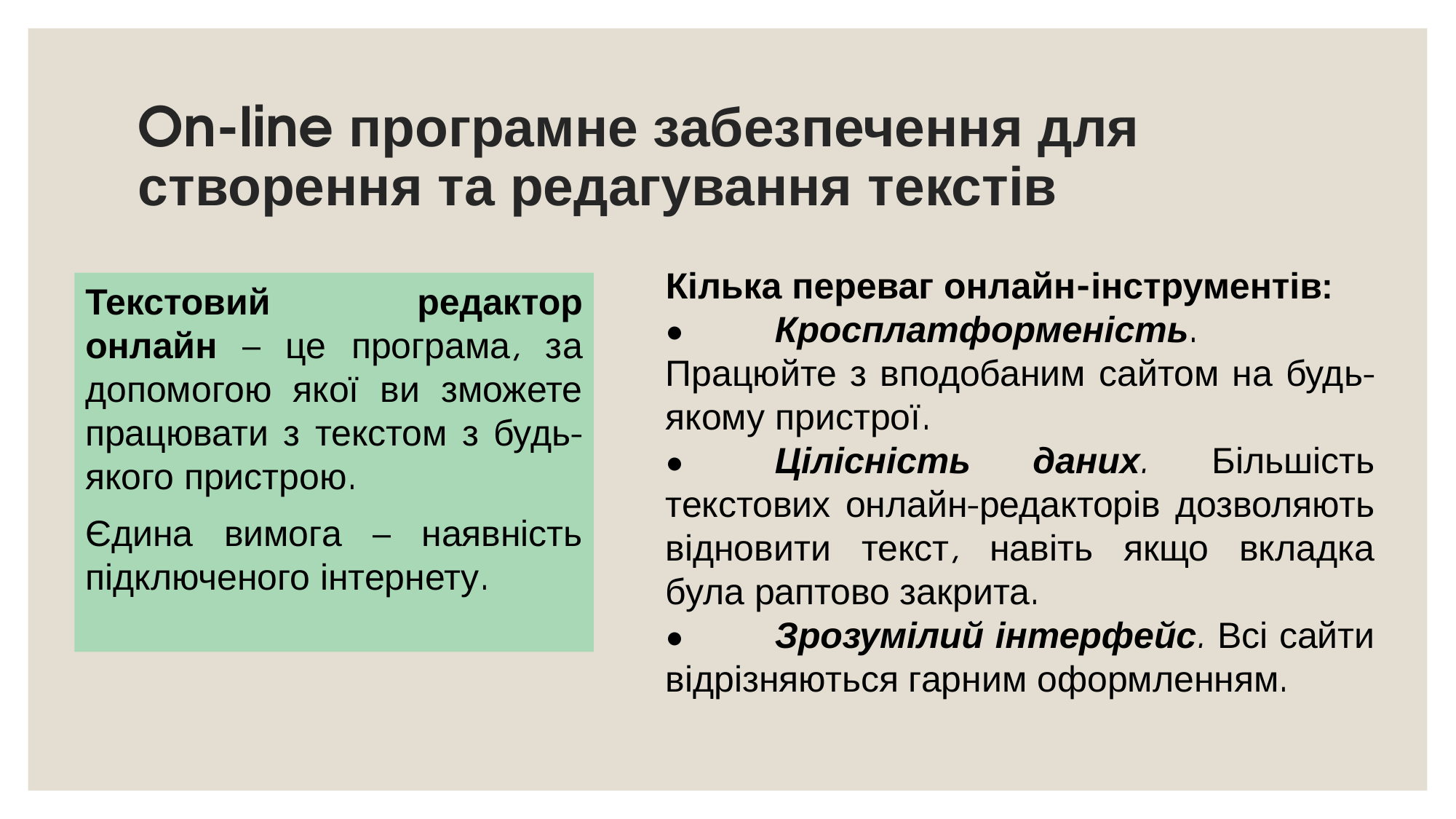

# On-line програмне забезпечення для створення та редагування текстів
Кілька переваг онлайн-інструментів:
•	Кросплатформеність. Працюйте з вподобаним сайтом на будь-якому пристрої.
•	Цілісність даних. Більшість текстових онлайн-редакторів дозволяють відновити текст, навіть якщо вкладка була раптово закрита.
•	Зрозумілий інтерфейс. Всі сайти відрізняються гарним оформленням.
Текстовий редактор онлайн – це програма, за допомогою якої ви зможете працювати з текстом з будь-якого пристрою.
Єдина вимога – наявність підключеного інтернету.